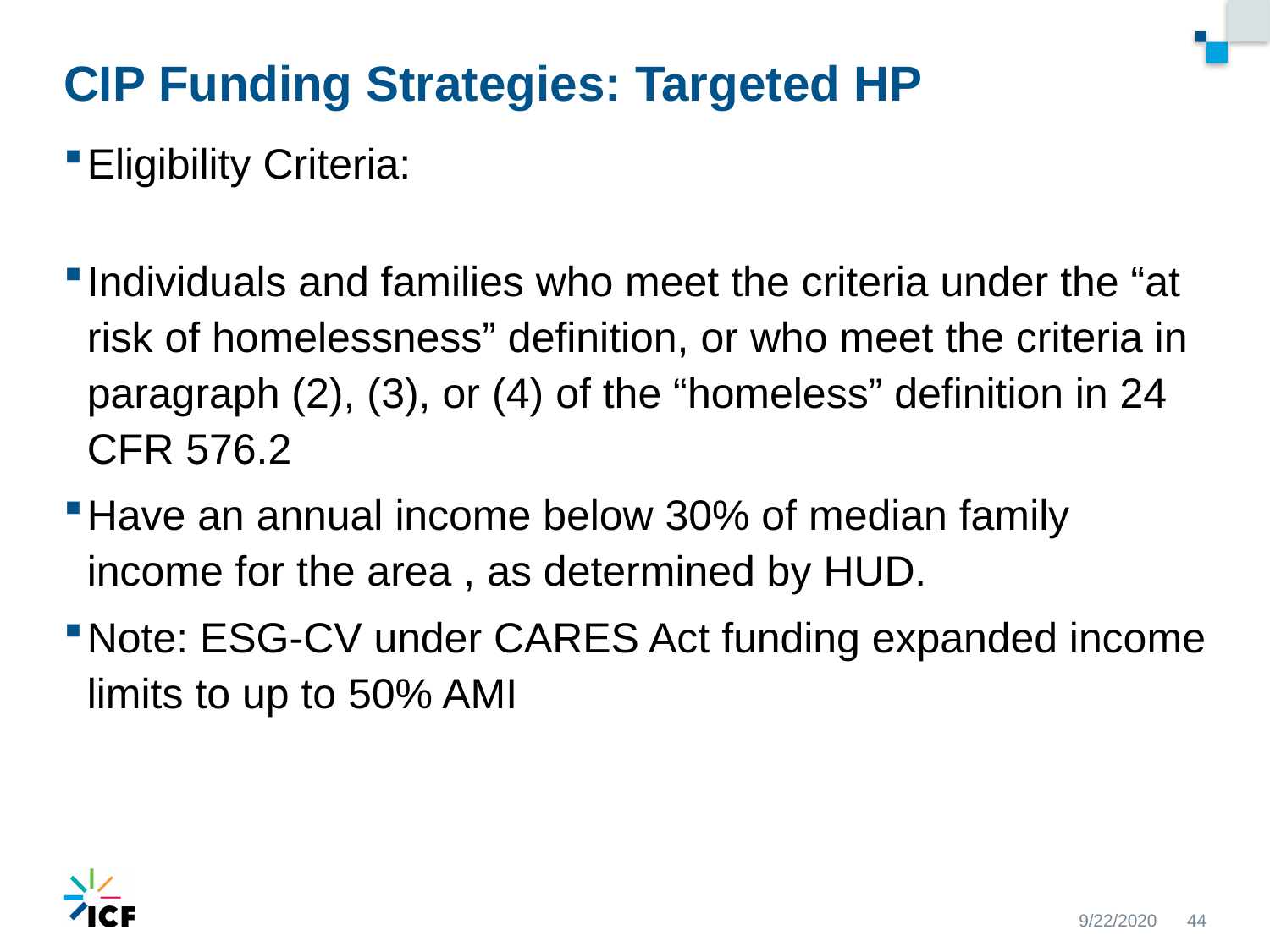

# CIP Funding Strategies: Targeted HP
Eligibility Criteria:
Individuals and families who meet the criteria under the “at risk of homelessness” definition, or who meet the criteria in paragraph (2), (3), or (4) of the “homeless” definition in 24 CFR 576.2
Have an annual income below 30% of median family income for the area , as determined by HUD.
Note: ESG-CV under CARES Act funding expanded income limits to up to 50% AMI
9/22/2020
44